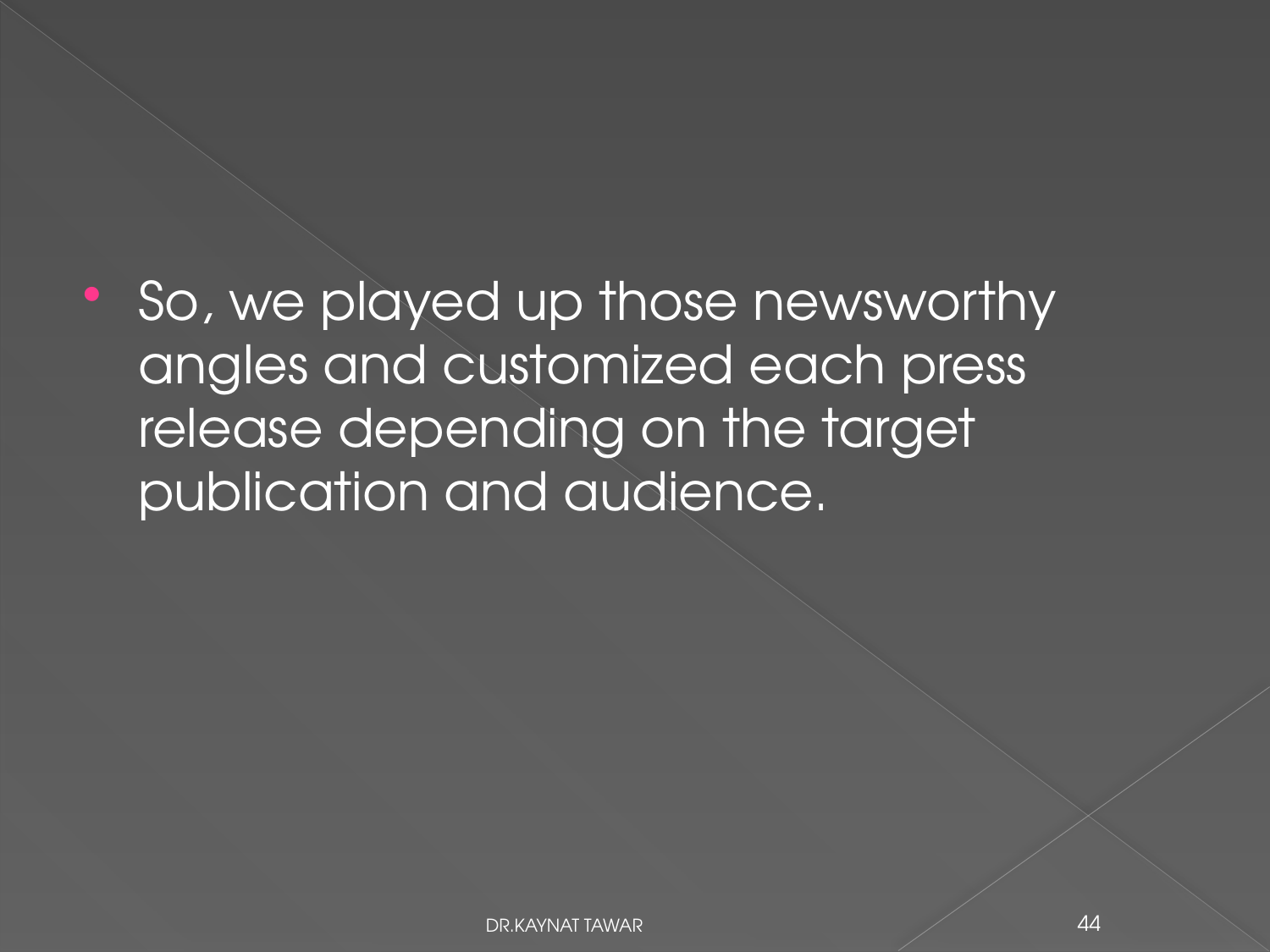

#
So, we played up those newsworthy angles and customized each press release depending on the target publication and audience.
DR.KAYNAT TAWAR
44